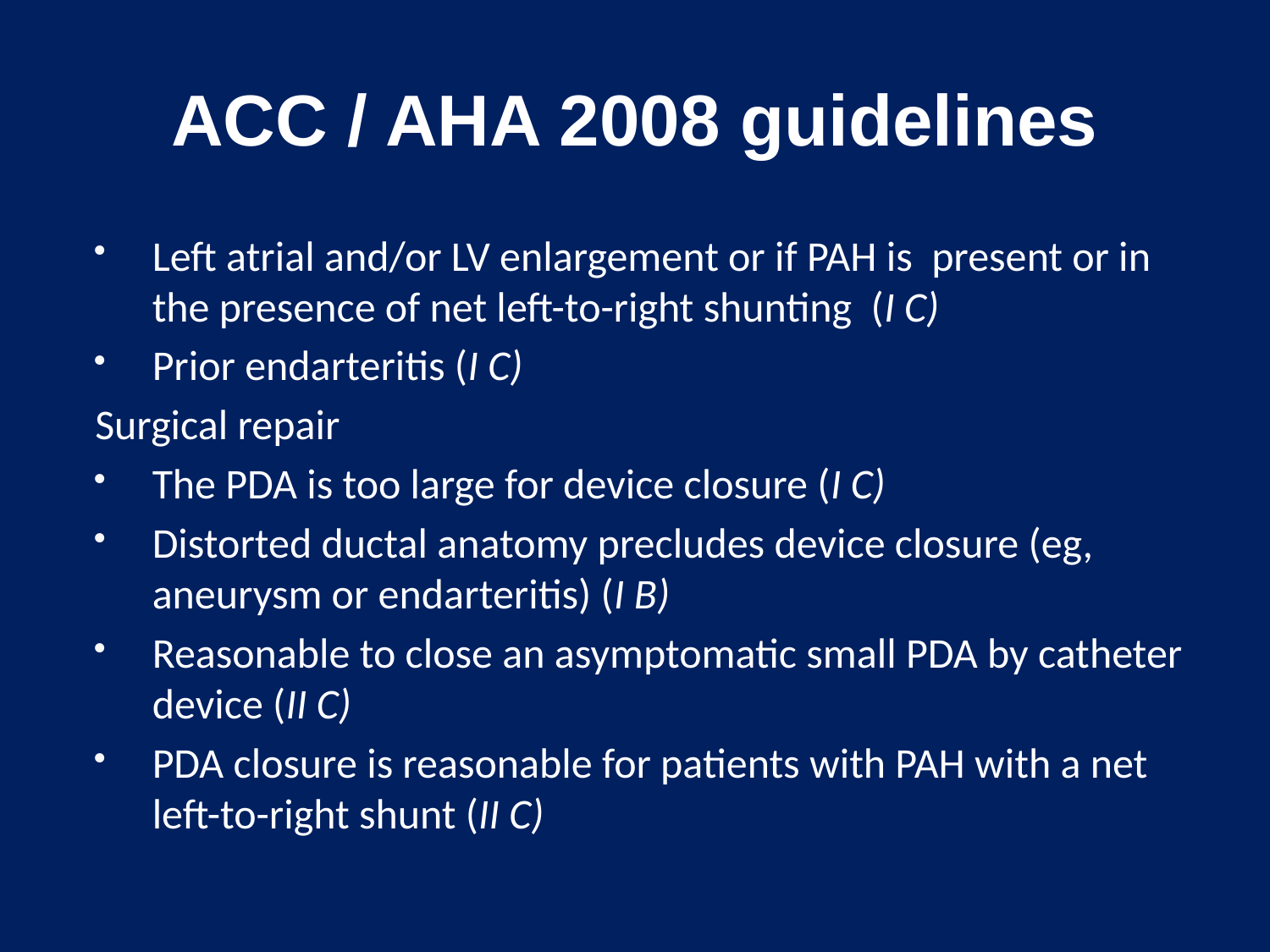

# ACC / AHA 2008 guidelines
Left atrial and/or LV enlargement or if PAH is  present or in the presence of net left-to-right shunting  (I C)
Prior endarteritis (I C)
Surgical repair
The PDA is too large for device closure (I C)
Distorted ductal anatomy precludes device closure (eg, aneurysm or endarteritis) (I B)
Reasonable to close an asymptomatic small PDA by catheter device (II C)
PDA closure is reasonable for patients with PAH with a net left-to-right shunt (II C)